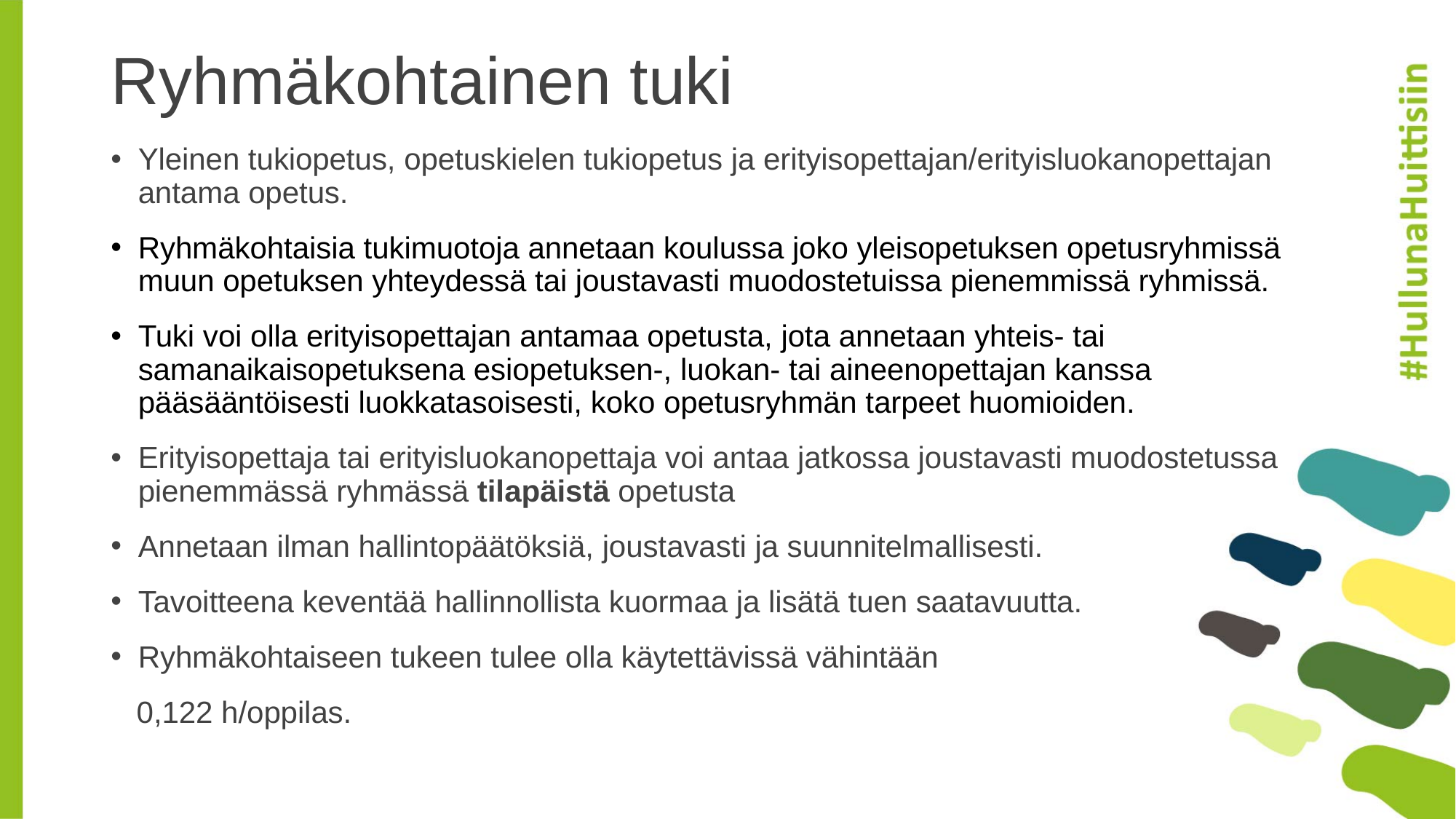

# Ryhmäkohtainen tuki
Yleinen tukiopetus, opetuskielen tukiopetus ja erityisopettajan/erityisluokanopettajan antama opetus.
Ryhmäkohtaisia tukimuotoja annetaan koulussa joko yleisopetuksen opetusryhmissä muun opetuksen yhteydessä tai joustavasti muodostetuissa pienemmissä ryhmissä.
Tuki voi olla erityisopettajan antamaa opetusta, jota annetaan yhteis- tai samanaikaisopetuksena esiopetuksen-, luokan- tai aineenopettajan kanssa pääsääntöisesti luokkatasoisesti, koko opetusryhmän tarpeet huomioiden.
Erityisopettaja tai erityisluokanopettaja voi antaa jatkossa joustavasti muodostetussa pienemmässä ryhmässä tilapäistä opetusta
Annetaan ilman hallintopäätöksiä, joustavasti ja suunnitelmallisesti.
Tavoitteena keventää hallinnollista kuormaa ja lisätä tuen saatavuutta.
Ryhmäkohtaiseen tukeen tulee olla käytettävissä vähintään
   0,122 h/oppilas.